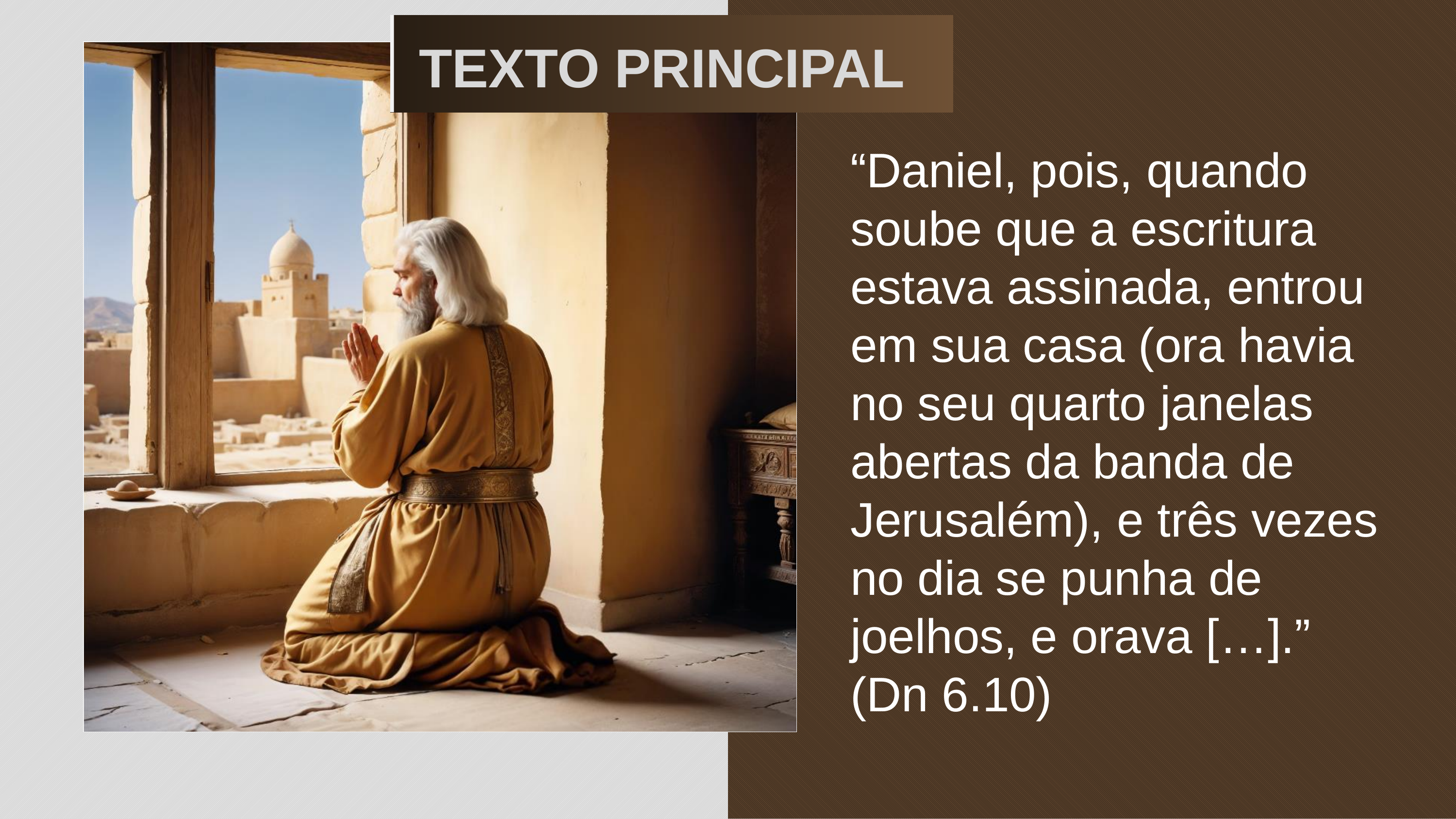

TEXTO PRINCIPAL

“Daniel, pois, quando soube que a escritura estava assinada, entrou em sua casa (ora havia no seu quarto janelas abertas da banda de Jerusalém), e três vezes no dia se punha de joelhos, e orava […].” (Dn 6.10)